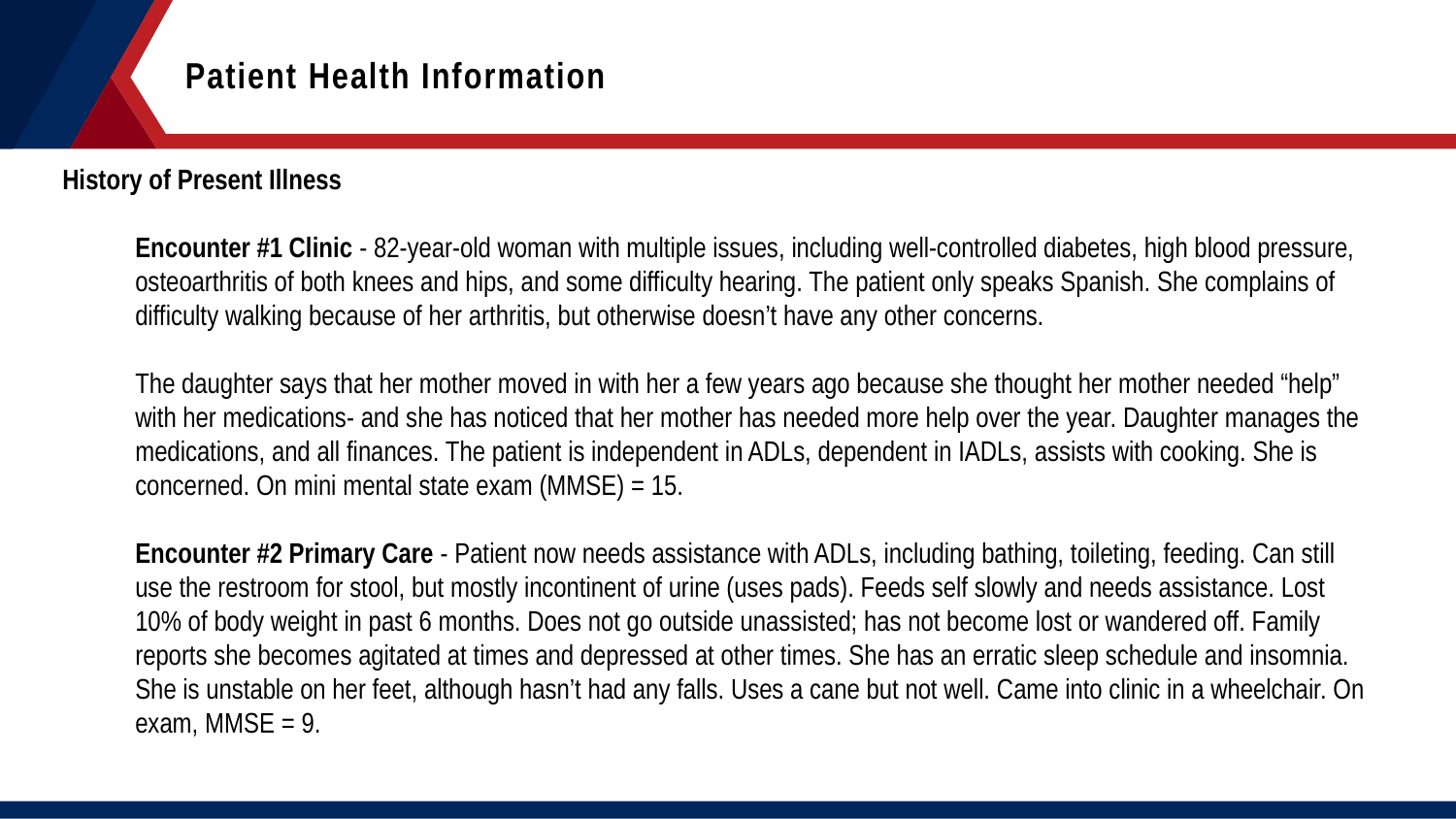

Patient Health Information
History of Present Illness

Encounter #1 Clinic - 82-year-old woman with multiple issues, including well-controlled diabetes, high blood pressure, osteoarthritis of both knees and hips, and some difficulty hearing. The patient only speaks Spanish. She complains of difficulty walking because of her arthritis, but otherwise doesn’t have any other concerns.

The daughter says that her mother moved in with her a few years ago because she thought her mother needed “help” with her medications- and she has noticed that her mother has needed more help over the year. Daughter manages the medications, and all finances. The patient is independent in ADLs, dependent in IADLs, assists with cooking. She is concerned. On mini mental state exam (MMSE) = 15.

Encounter #2 Primary Care - Patient now needs assistance with ADLs, including bathing, toileting, feeding. Can still use the restroom for stool, but mostly incontinent of urine (uses pads). Feeds self slowly and needs assistance. Lost 10% of body weight in past 6 months. Does not go outside unassisted; has not become lost or wandered off. Family reports she becomes agitated at times and depressed at other times. She has an erratic sleep schedule and insomnia. She is unstable on her feet, although hasn’t had any falls. Uses a cane but not well. Came into clinic in a wheelchair. On exam, MMSE = 9.